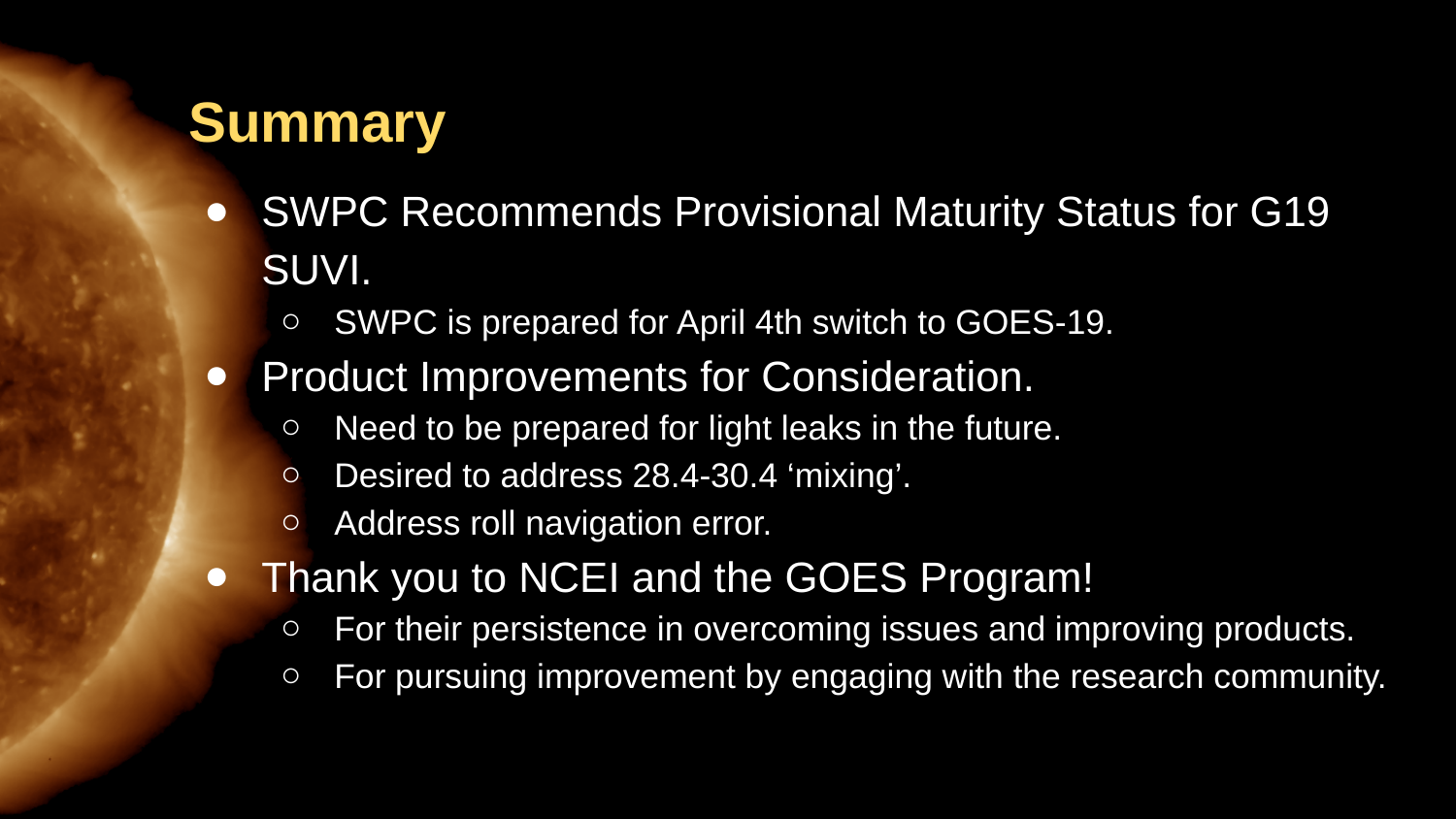

# Summary
SWPC Recommends Provisional Maturity Status for G19 SUVI.
SWPC is prepared for April 4th switch to GOES-19.
Product Improvements for Consideration.
Need to be prepared for light leaks in the future.
Desired to address 28.4-30.4 ‘mixing’.
Address roll navigation error.
Thank you to NCEI and the GOES Program!
For their persistence in overcoming issues and improving products.
For pursuing improvement by engaging with the research community.